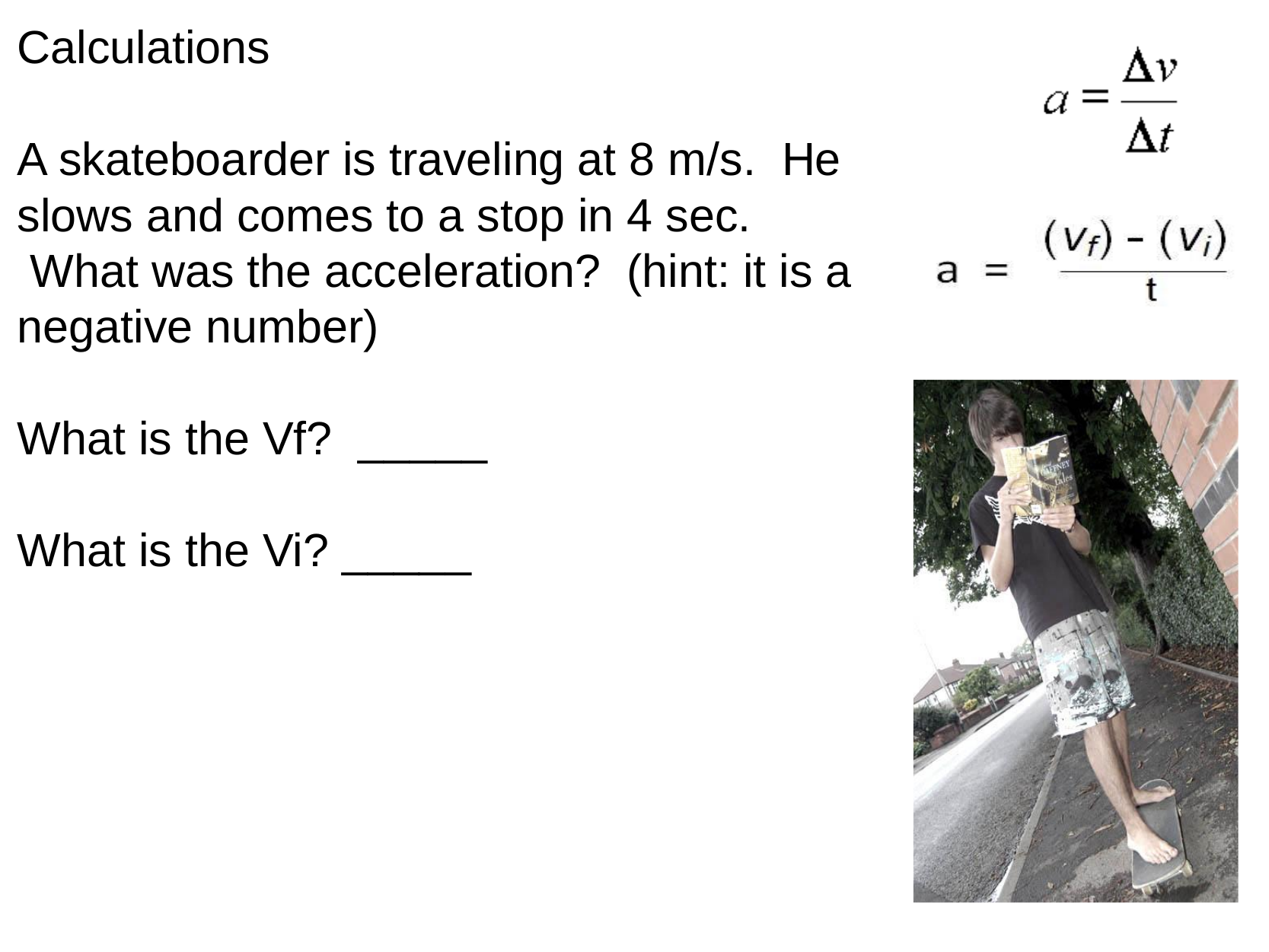

Calculations

A skateboarder is traveling at 8 m/s.  He slows and comes to a stop in 4 sec.  What was the acceleration?  (hint: it is a negative number)

What is the Vf?  _____
What is the Vi? _____